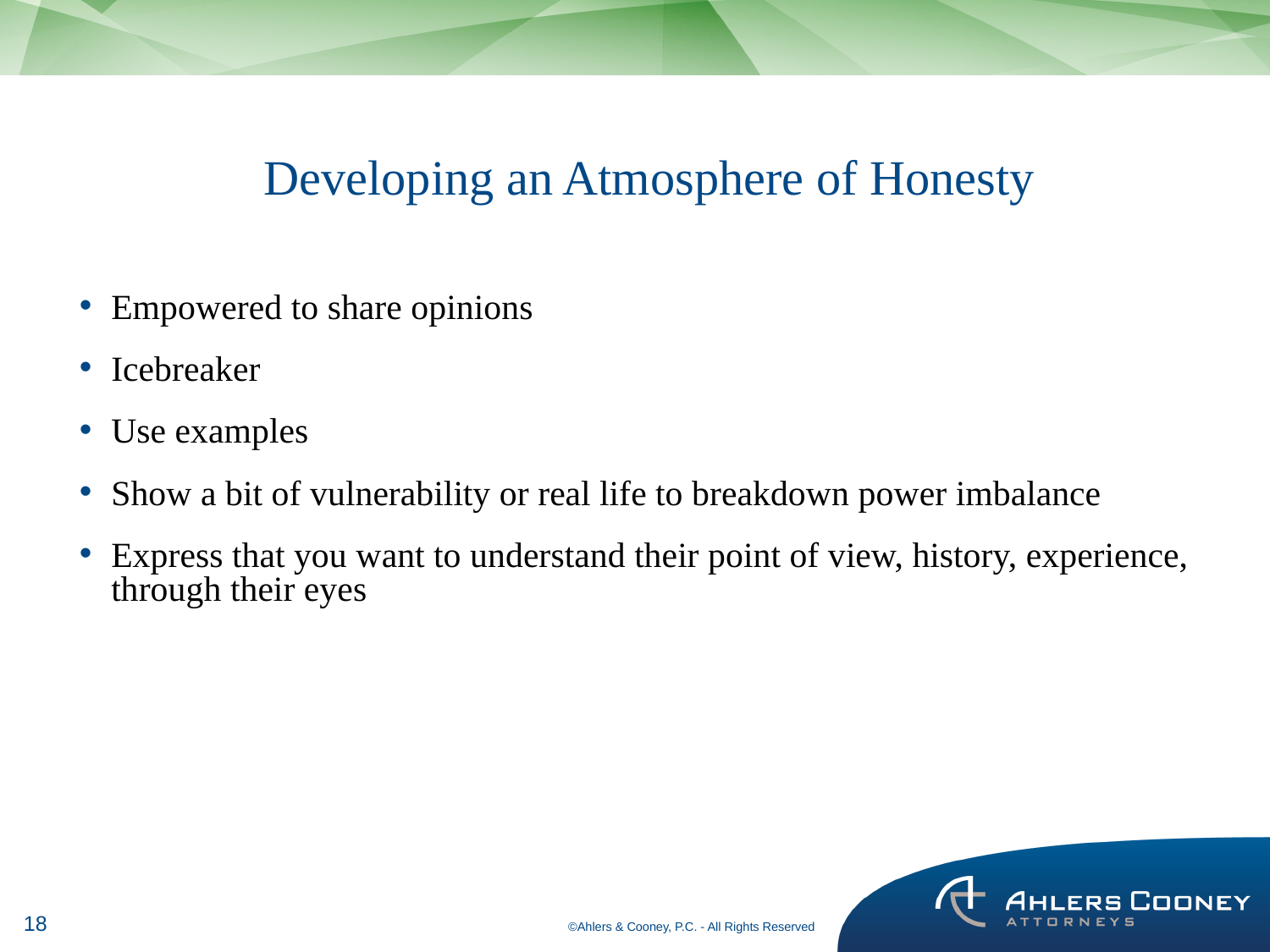

# Developing an Atmosphere of Honesty
Empowered to share opinions
Icebreaker
Use examples
Show a bit of vulnerability or real life to breakdown power imbalance
Express that you want to understand their point of view, history, experience, through their eyes